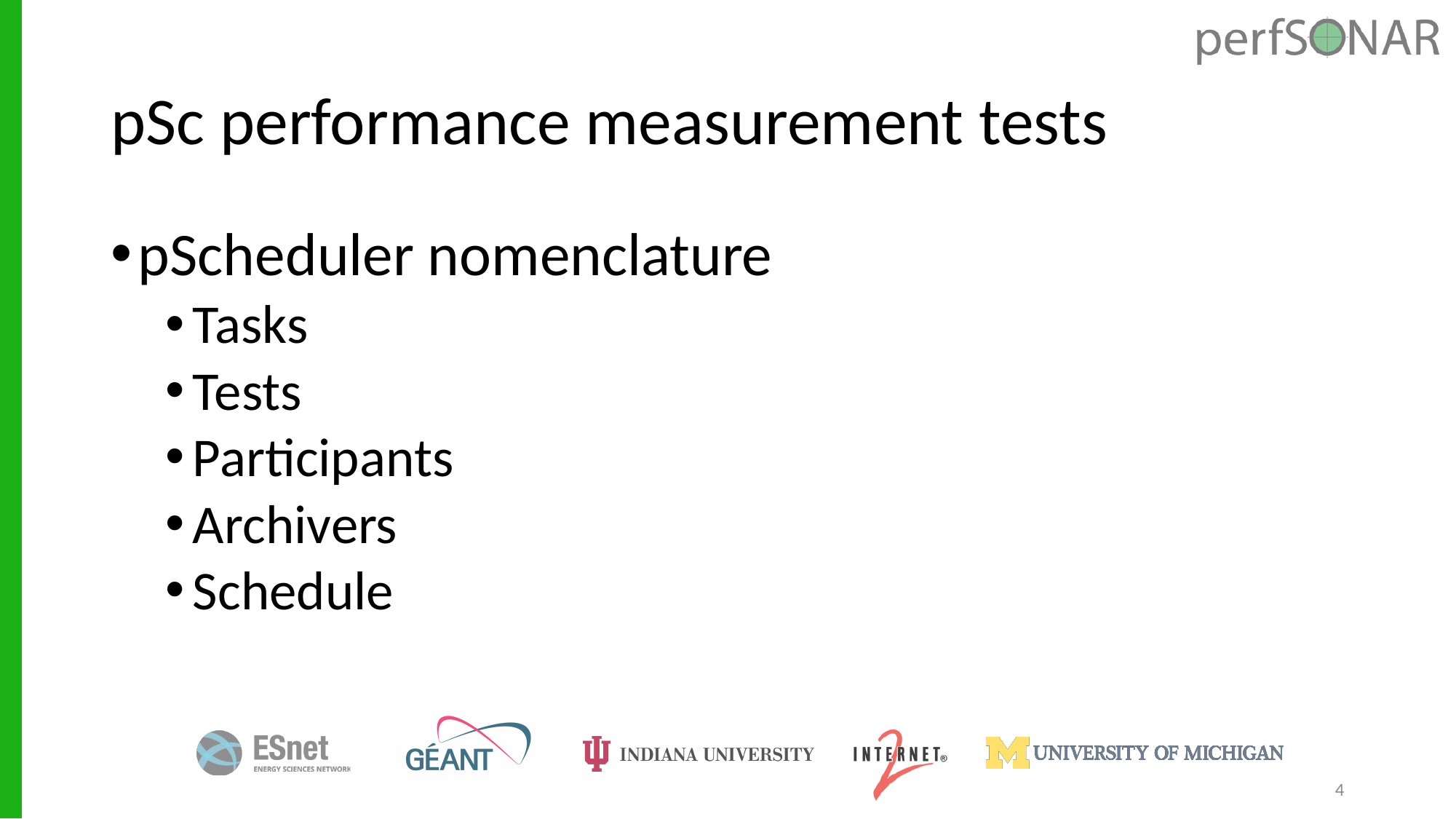

# pSc performance measurement tests
pScheduler nomenclature
Tasks
Tests
Participants
Archivers
Schedule
4